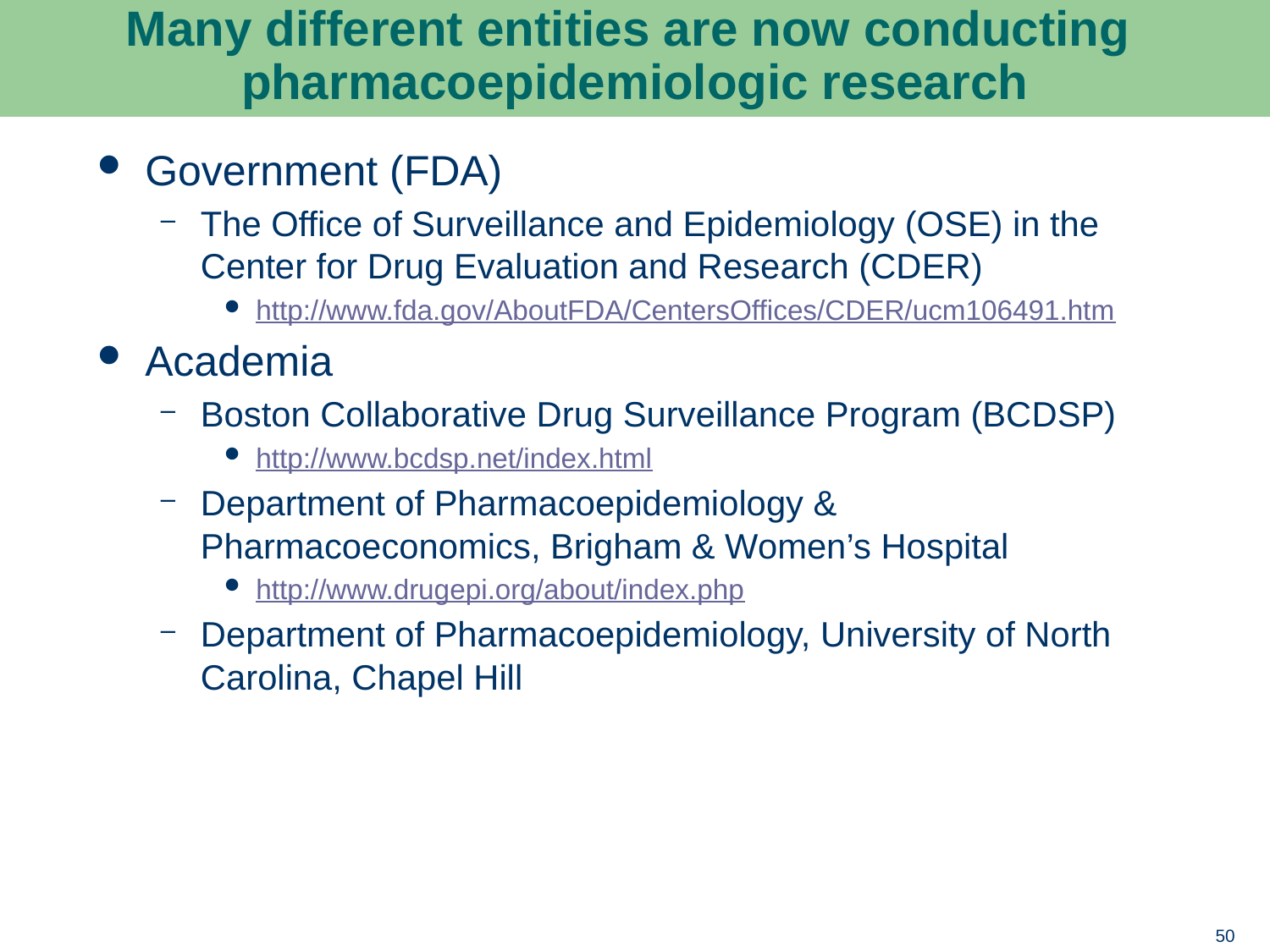

# Many different entities are now conducting pharmacoepidemiologic research
Government (FDA)
The Office of Surveillance and Epidemiology (OSE) in the Center for Drug Evaluation and Research (CDER)
http://www.fda.gov/AboutFDA/CentersOffices/CDER/ucm106491.htm
Academia
Boston Collaborative Drug Surveillance Program (BCDSP)
http://www.bcdsp.net/index.html
Department of Pharmacoepidemiology & Pharmacoeconomics, Brigham & Women’s Hospital
http://www.drugepi.org/about/index.php
Department of Pharmacoepidemiology, University of North Carolina, Chapel Hill